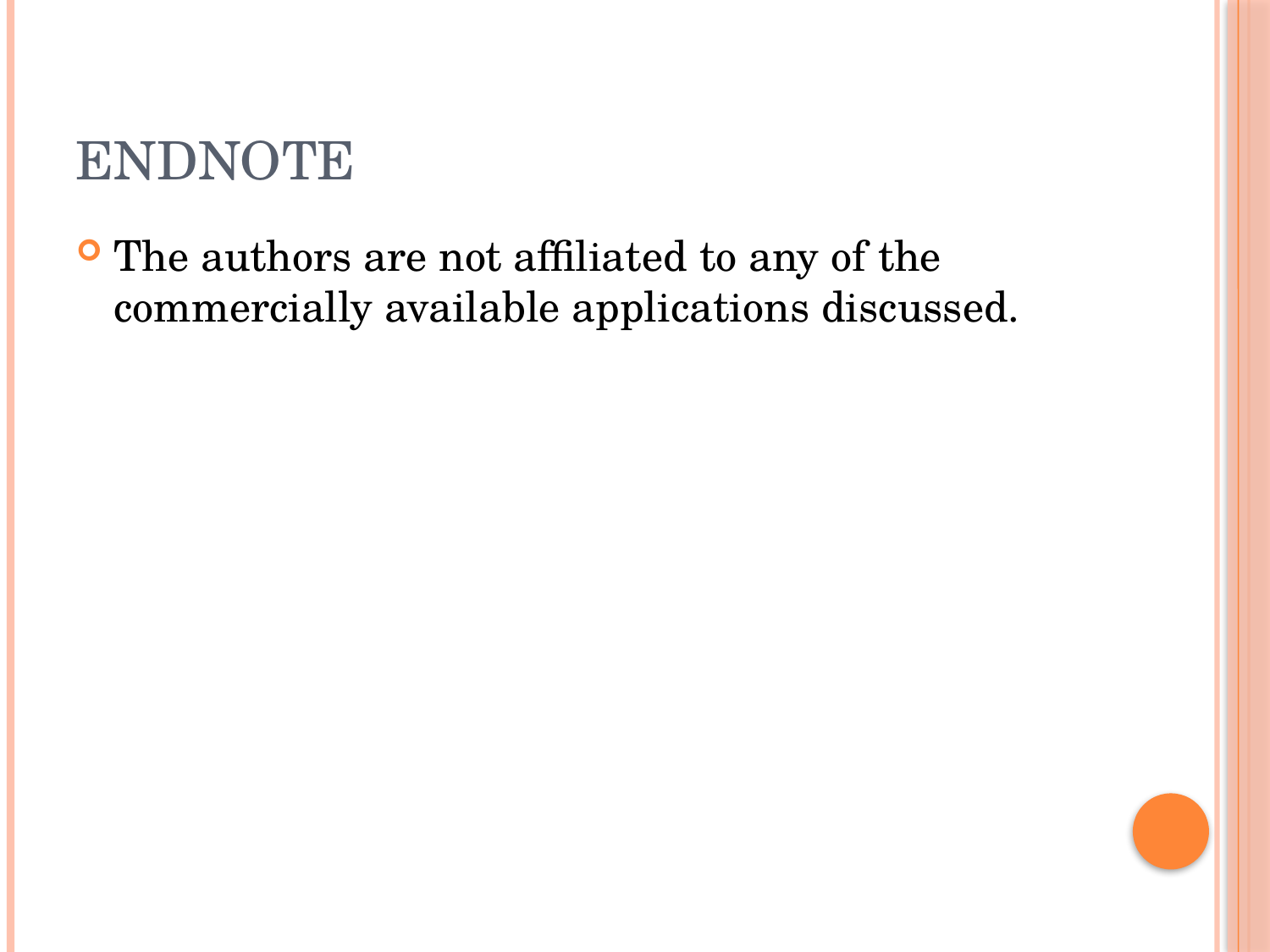

# Endnote
The authors are not affiliated to any of the commercially available applications discussed.